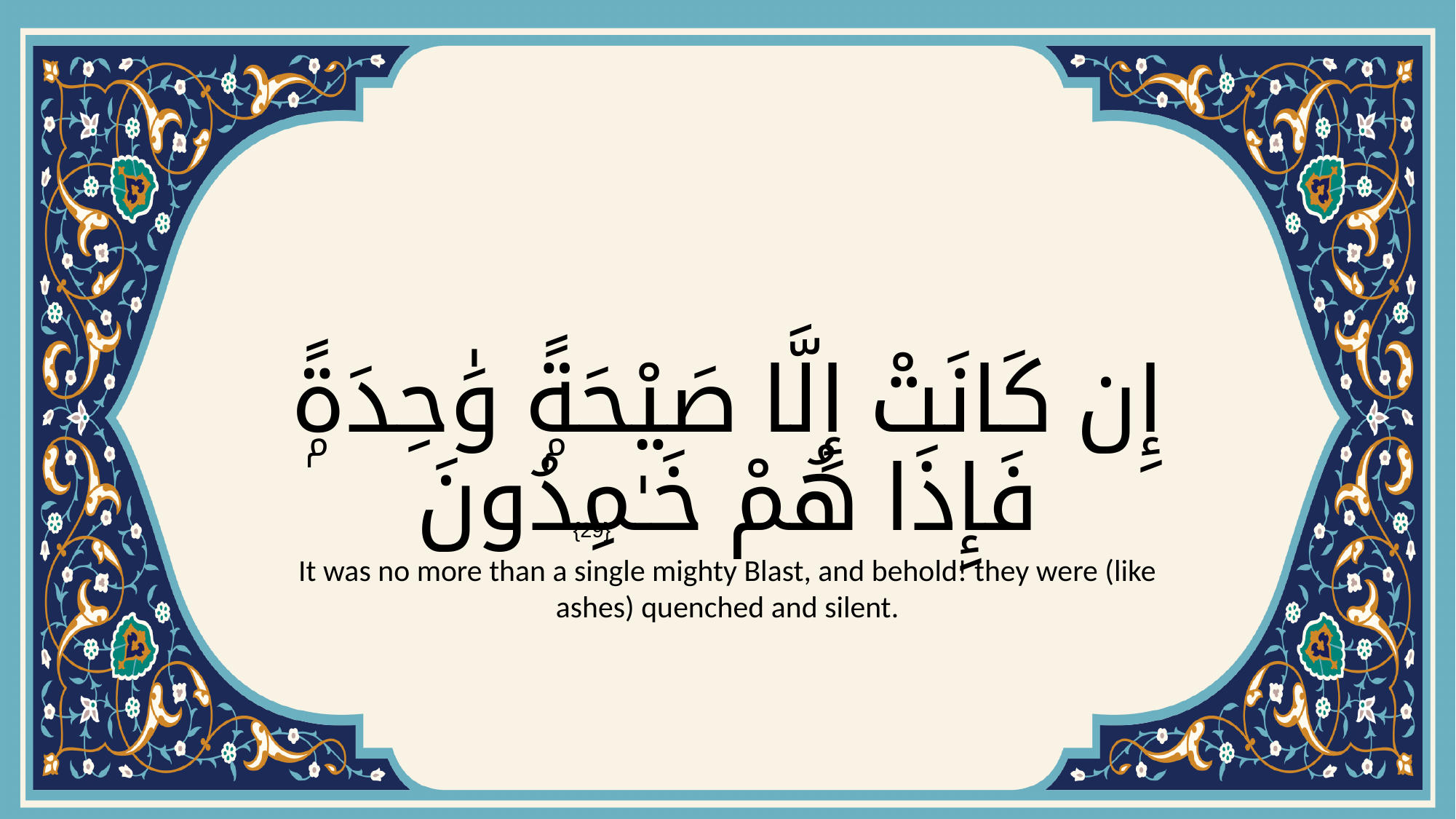

# إِن كَانَتْ إِلَّا صَيْحَةًۭ وَٰحِدَةًۭ فَإِذَا هُمْ خَـٰمِدُونَ
{29}
It was no more than a single mighty Blast, and behold! they were (like ashes) quenched and silent.